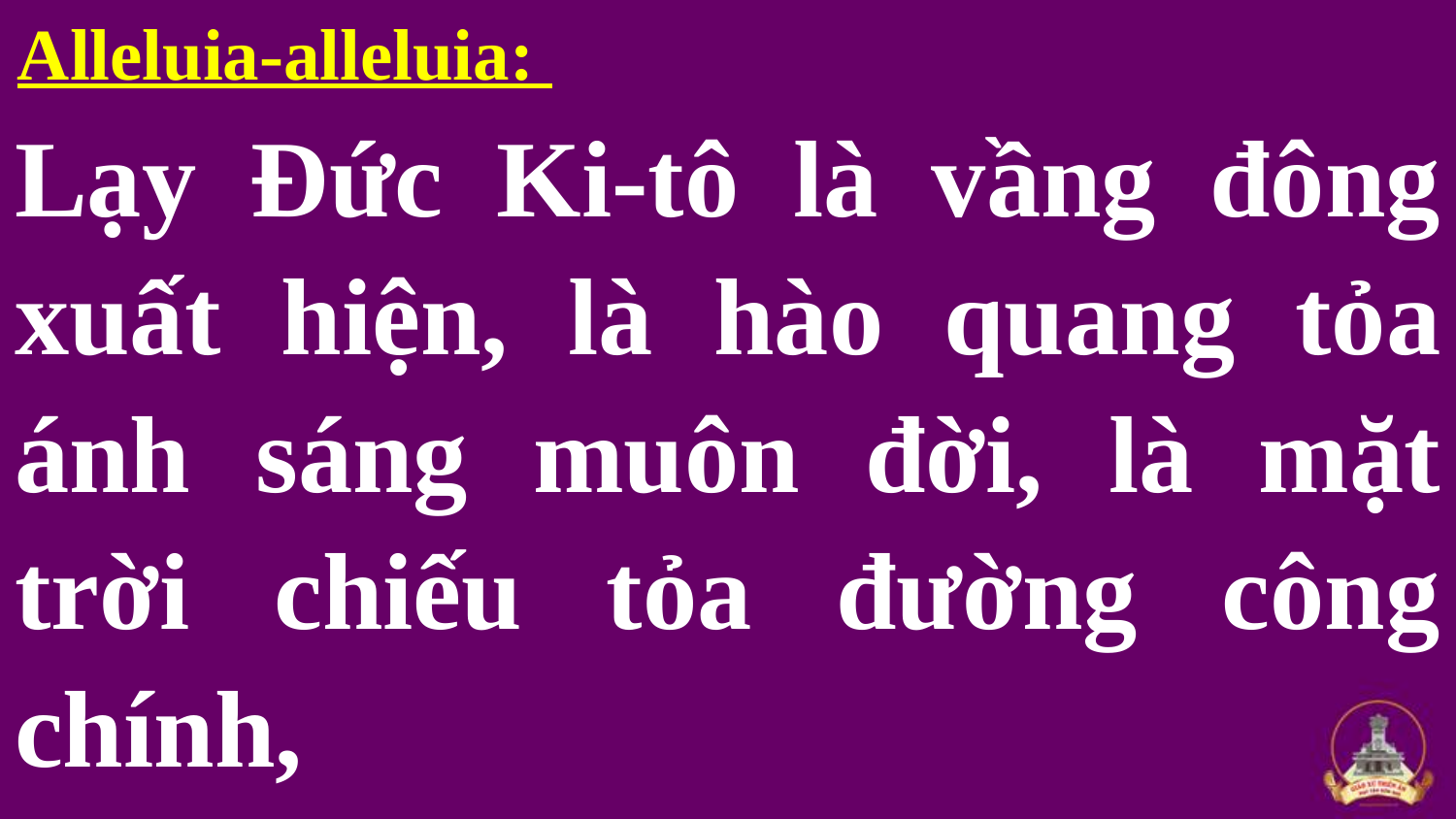

Alleluia-alleluia:

Lạy Đức Ki-tô là vầng đông xuất hiện, là hào quang tỏa ánh sáng muôn đời, là mặt trời chiếu tỏa đường công chính,
#